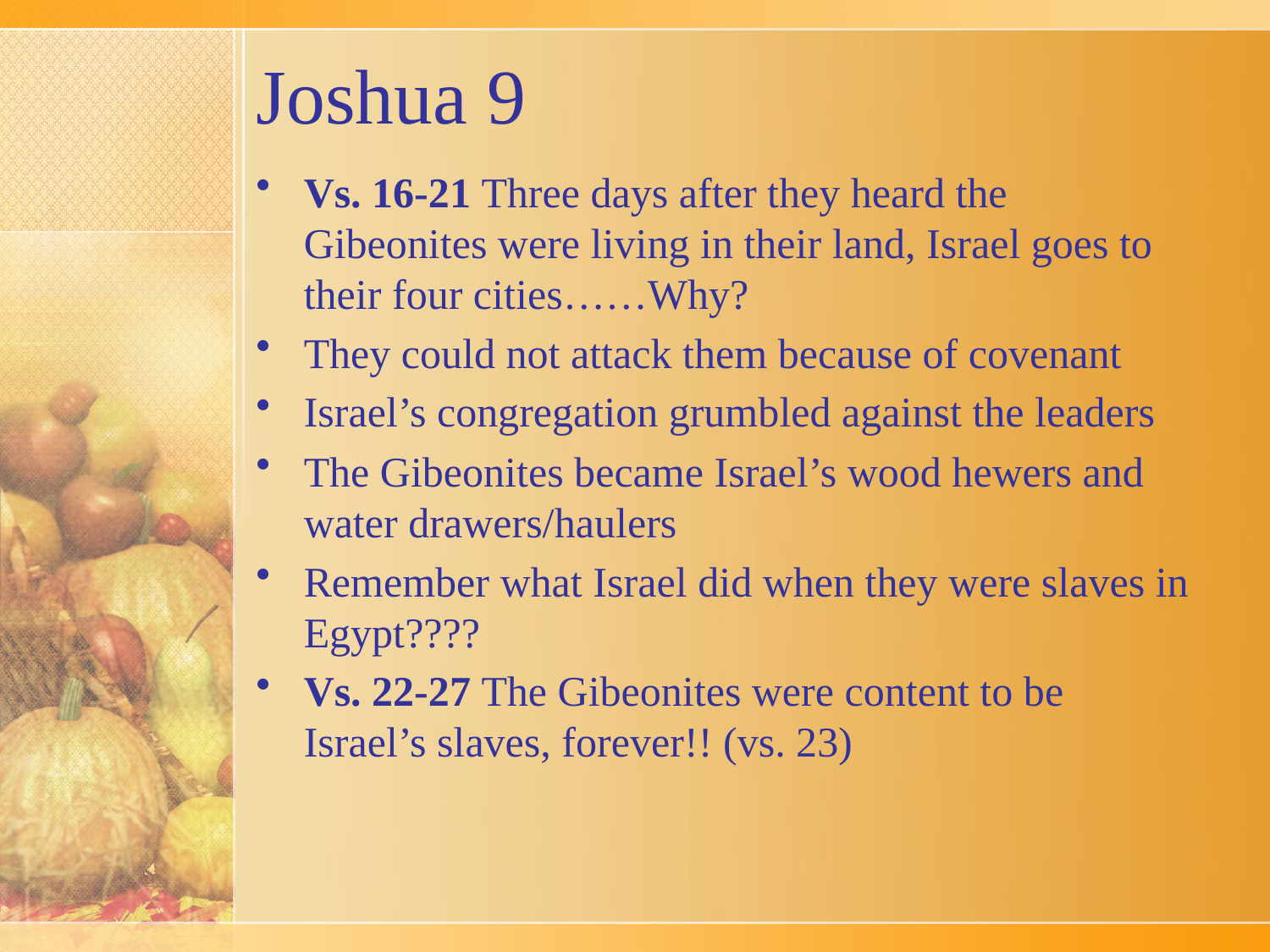

# Joshua 9
Vs. 16-21 Three days after they heard the Gibeonites were living in their land, Israel goes to their four cities……Why?
They could not attack them because of covenant
Israel’s congregation grumbled against the leaders
The Gibeonites became Israel’s wood hewers and water drawers/haulers
Remember what Israel did when they were slaves in Egypt????
Vs. 22-27 The Gibeonites were content to be Israel’s slaves, forever!! (vs. 23)